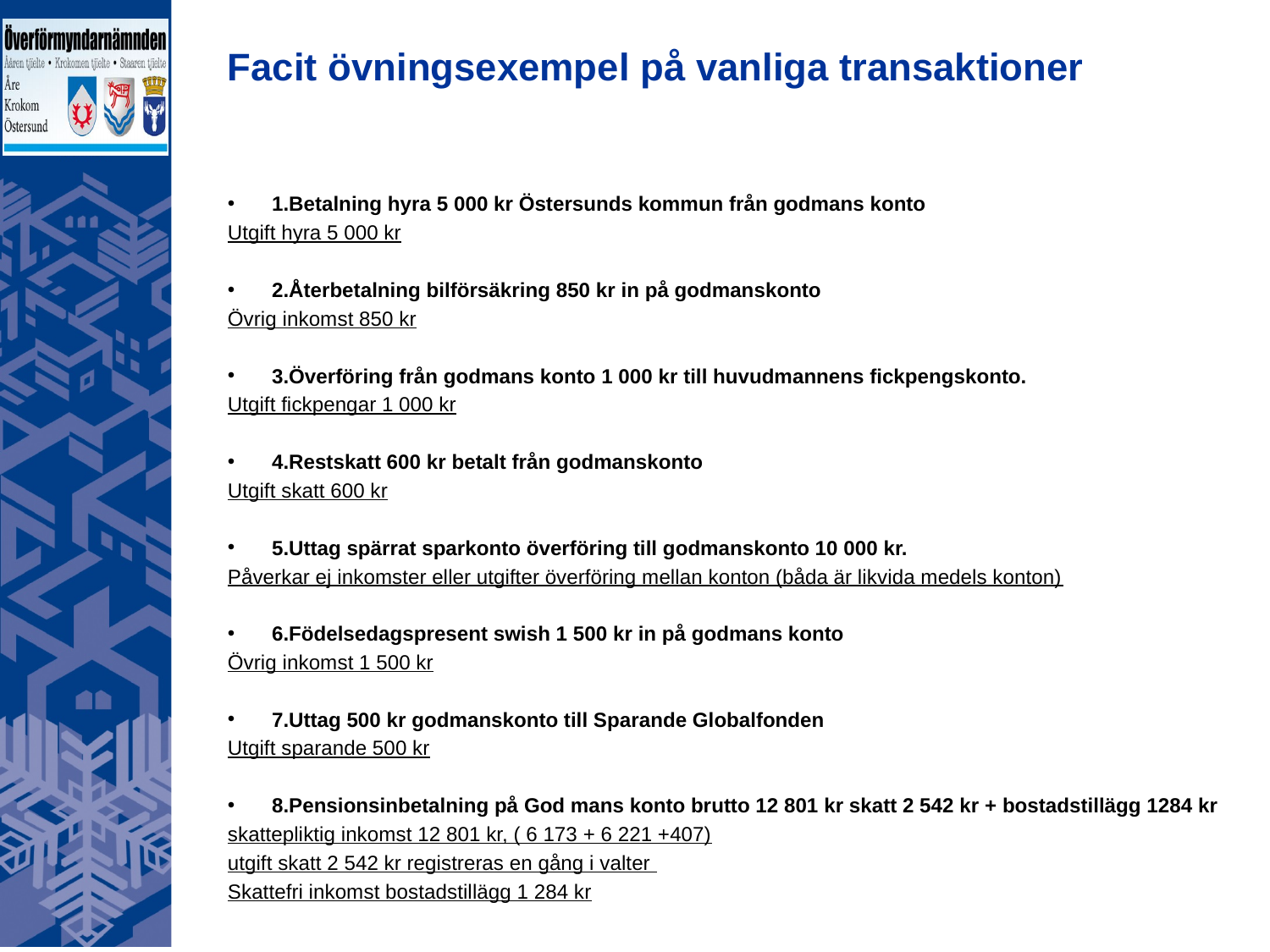

# Facit övningsexempel på vanliga transaktioner

1.Betalning hyra 5 000 kr Östersunds kommun från godmans konto
Utgift hyra 5 000 kr

2.Återbetalning bilförsäkring 850 kr in på godmanskonto
Övrig inkomst 850 kr

3.Överföring från godmans konto 1 000 kr till huvudmannens fickpengskonto.
Utgift fickpengar 1 000 kr

4.Restskatt 600 kr betalt från godmanskonto
Utgift skatt 600 kr

5.Uttag spärrat sparkonto överföring till godmanskonto 10 000 kr.
Påverkar ej inkomster eller utgifter överföring mellan konton (båda är likvida medels konton)

6.Födelsedagspresent swish 1 500 kr in på godmans konto
Övrig inkomst 1 500 kr

7.Uttag 500 kr godmanskonto till Sparande Globalfonden
Utgift sparande 500 kr

8.Pensionsinbetalning på God mans konto brutto 12 801 kr skatt 2 542 kr + bostadstillägg 1284 kr
skattepliktig inkomst 12 801 kr, ( 6 173 + 6 221 +407)
utgift skatt 2 542 kr registreras en gång i valter
Skattefri inkomst bostadstillägg 1 284 kr